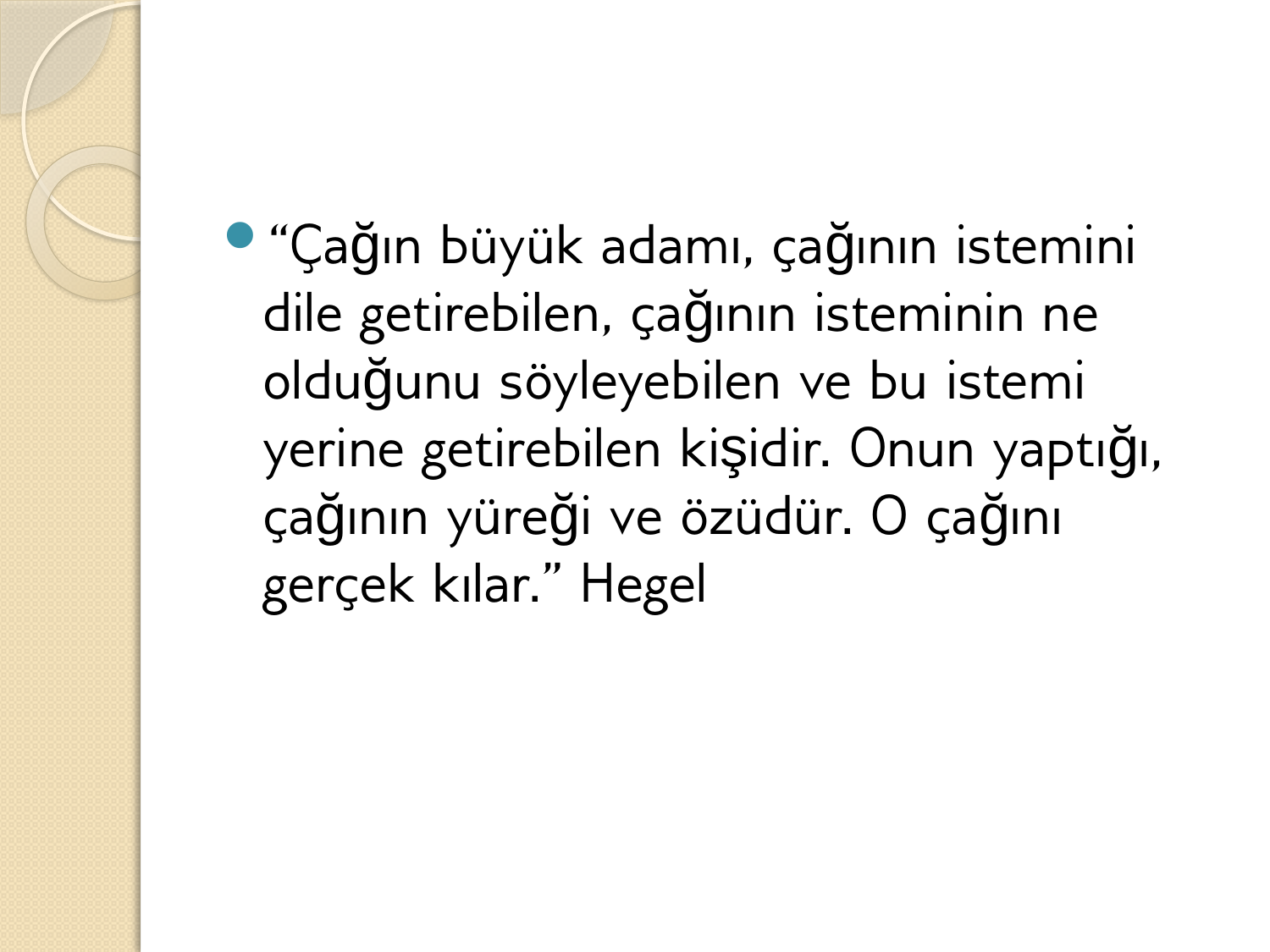

#
“Çağın büyük adamı, çağının istemini dile getirebilen, çağının isteminin ne olduğunu söyleyebilen ve bu istemi yerine getirebilen kişidir. Onun yaptığı, çağının yüreği ve özüdür. O çağını gerçek kılar.” Hegel